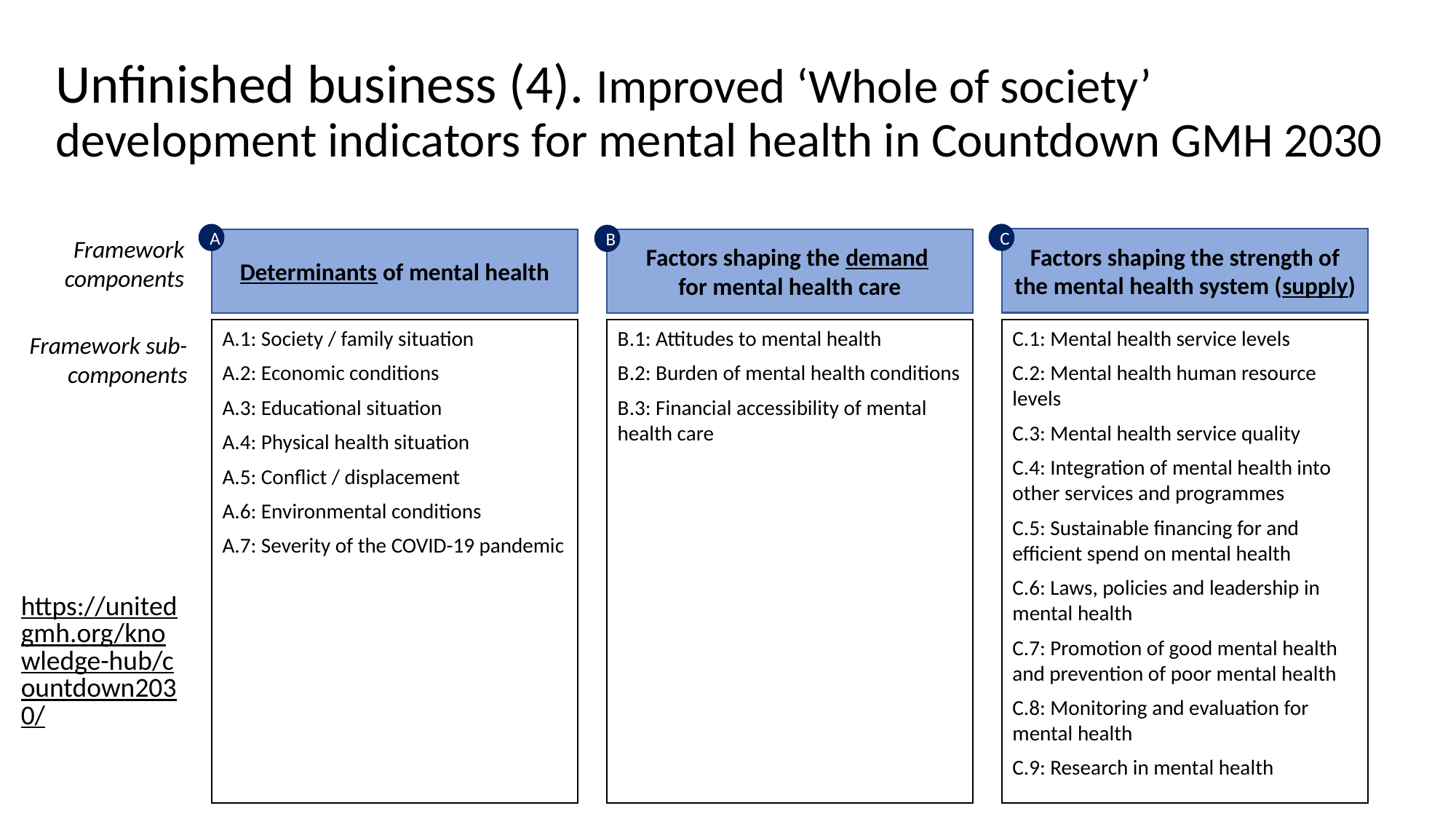

# Unfinished business (4). Improved ‘Whole of society’ development indicators for mental health in Countdown GMH 2030
C
A
B
Framework components
Factors shaping the strength of the mental health system (supply)
Determinants of mental health
Factors shaping the demand
for mental health care
A.1: Society / family situation
A.2: Economic conditions
A.3: Educational situation
A.4: Physical health situation
A.5: Conflict / displacement
A.6: Environmental conditions
A.7: Severity of the COVID-19 pandemic
B.1: Attitudes to mental health
B.2: Burden of mental health conditions
B.3: Financial accessibility of mental health care
C.1: Mental health service levels
C.2: Mental health human resource levels
C.3: Mental health service quality
C.4: Integration of mental health into other services and programmes
C.5: Sustainable financing for and efficient spend on mental health
C.6: Laws, policies and leadership in mental health
C.7: Promotion of good mental health and prevention of poor mental health
C.8: Monitoring and evaluation for mental health
C.9: Research in mental health
Framework sub-components
https://unitedgmh.org/knowledge-hub/countdown2030/
23